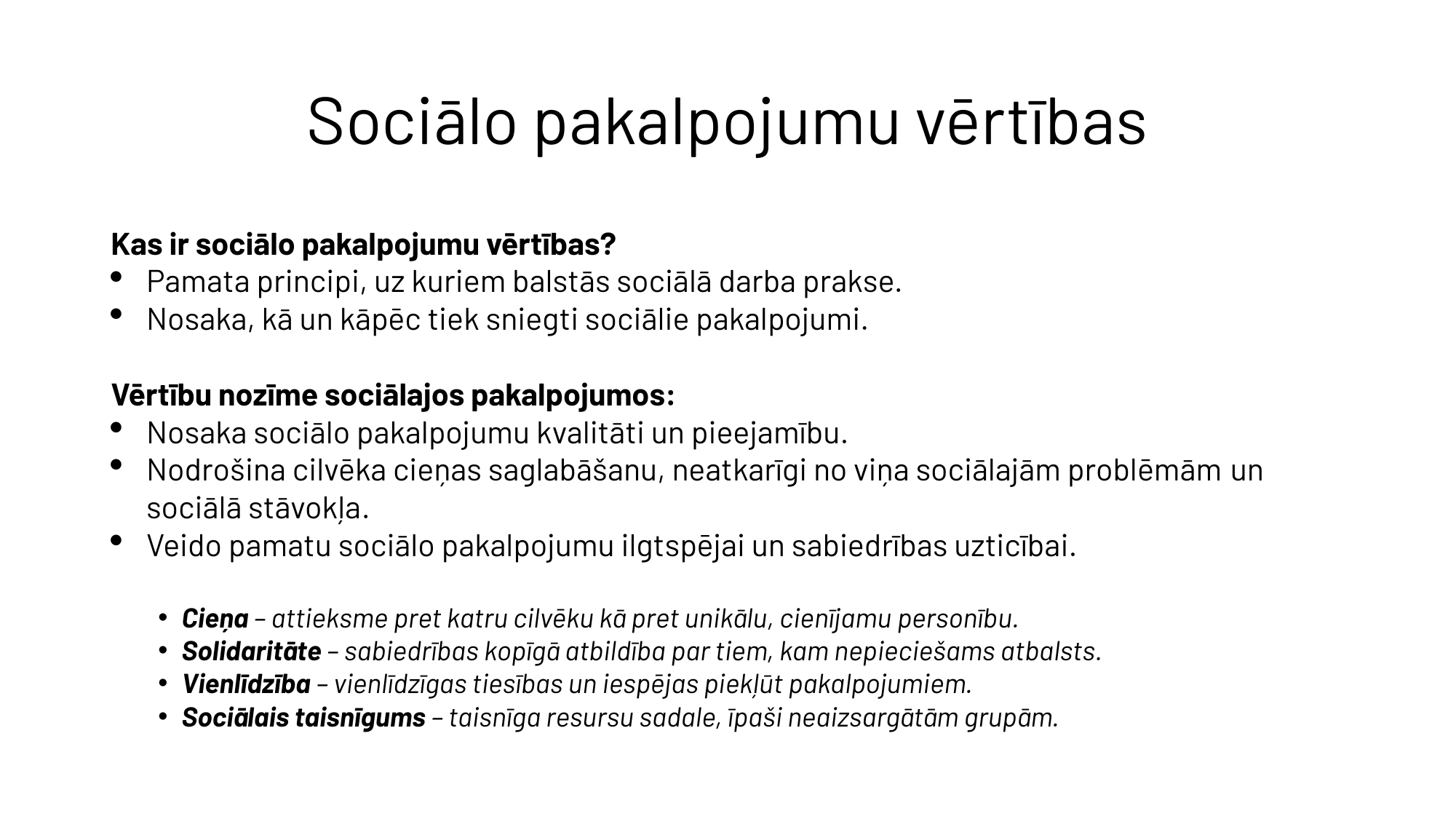

# Sociālo pakalpojumu vērtības
Kas ir sociālo pakalpojumu vērtības?
Pamata principi, uz kuriem balstās sociālā darba prakse.
Nosaka, kā un kāpēc tiek sniegti sociālie pakalpojumi.

Vērtību nozīme sociālajos pakalpojumos:
Nosaka sociālo pakalpojumu kvalitāti un pieejamību.
Nodrošina cilvēka cieņas saglabāšanu, neatkarīgi no viņa sociālajām problēmām un sociālā stāvokļa.
Veido pamatu sociālo pakalpojumu ilgtspējai un sabiedrības uzticībai.

Cieņa – attieksme pret katru cilvēku kā pret unikālu, cienījamu personību.
Solidaritāte – sabiedrības kopīgā atbildība par tiem, kam nepieciešams atbalsts.
Vienlīdzība – vienlīdzīgas tiesības un iespējas piekļūt pakalpojumiem.
Sociālais taisnīgums – taisnīga resursu sadale, īpaši neaizsargātām grupām.